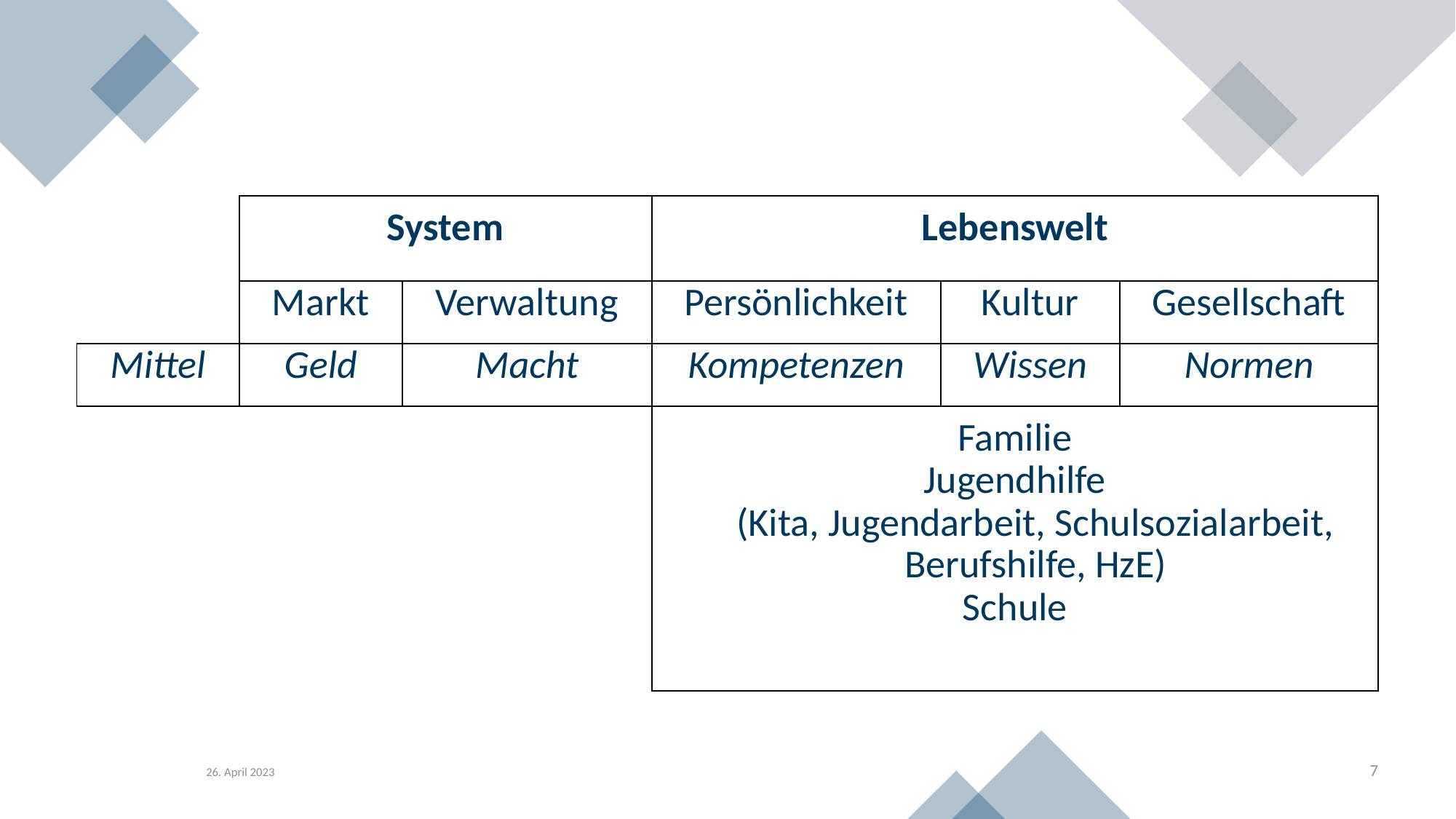

|  | System |  | Lebenswelt |  |  |
| --- | --- | --- | --- | --- | --- |
|  | Markt | Verwaltung | Persönlichkeit | Kultur | Gesellschaft |
| Mittel | Geld | Macht | Kompetenzen | Wissen | Normen |
|  |  |  | Familie Jugendhilfe (Kita, Jugendarbeit, Schulsozialarbeit, Berufshilfe, HzE) Schule |  |  |

26. April 2023
7